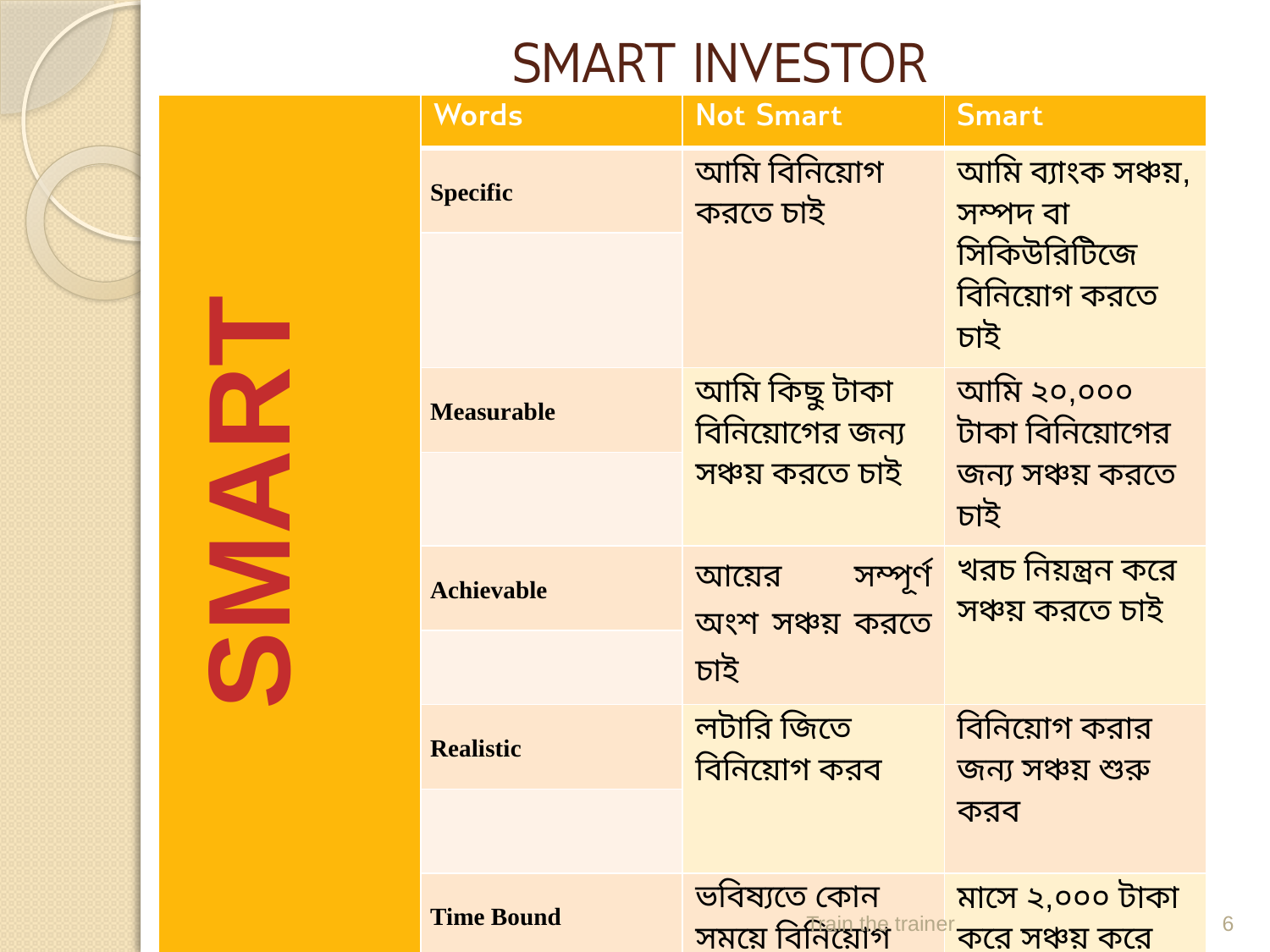

# SMART INVESTOR
|  | Words | Not Smart | Smart |
| --- | --- | --- | --- |
|  | Specific | আমি বিনিয়োগ করতে চাই | আমি ব্যাংক সঞ্চয়, সম্পদ বা সিকিউরিটিজে বিনিয়োগ করতে চাই |
|  |  |  |  |
|  | Measurable | আমি কিছু টাকা বিনিয়োগের জন্য সঞ্চয় করতে চাই | আমি ২০,০০০ টাকা বিনিয়োগের জন্য সঞ্চয় করতে চাই |
|  |  |  |  |
|  | Achievable | আয়ের সম্পূর্ণ অংশ সঞ্চয় করতে চাই | খরচ নিয়ন্ত্রন করে সঞ্চয় করতে চাই |
|  |  |  |  |
|  | Realistic | লটারি জিতে বিনিয়োগ করব | বিনিয়োগ করার জন্য সঞ্চয় শুরু করব |
|  |  |  |  |
|  | Time Bound | ভবিষ্যতে কোন সময়ে বিনিয়োগ করব | মাসে ২,০০০ টাকা করে সঞ্চয় করে বছর শেষে ২৪,০০০ টাকা বিনিয়োগ করব |
|  |  |  |  |
SMART
Train the trainer
6